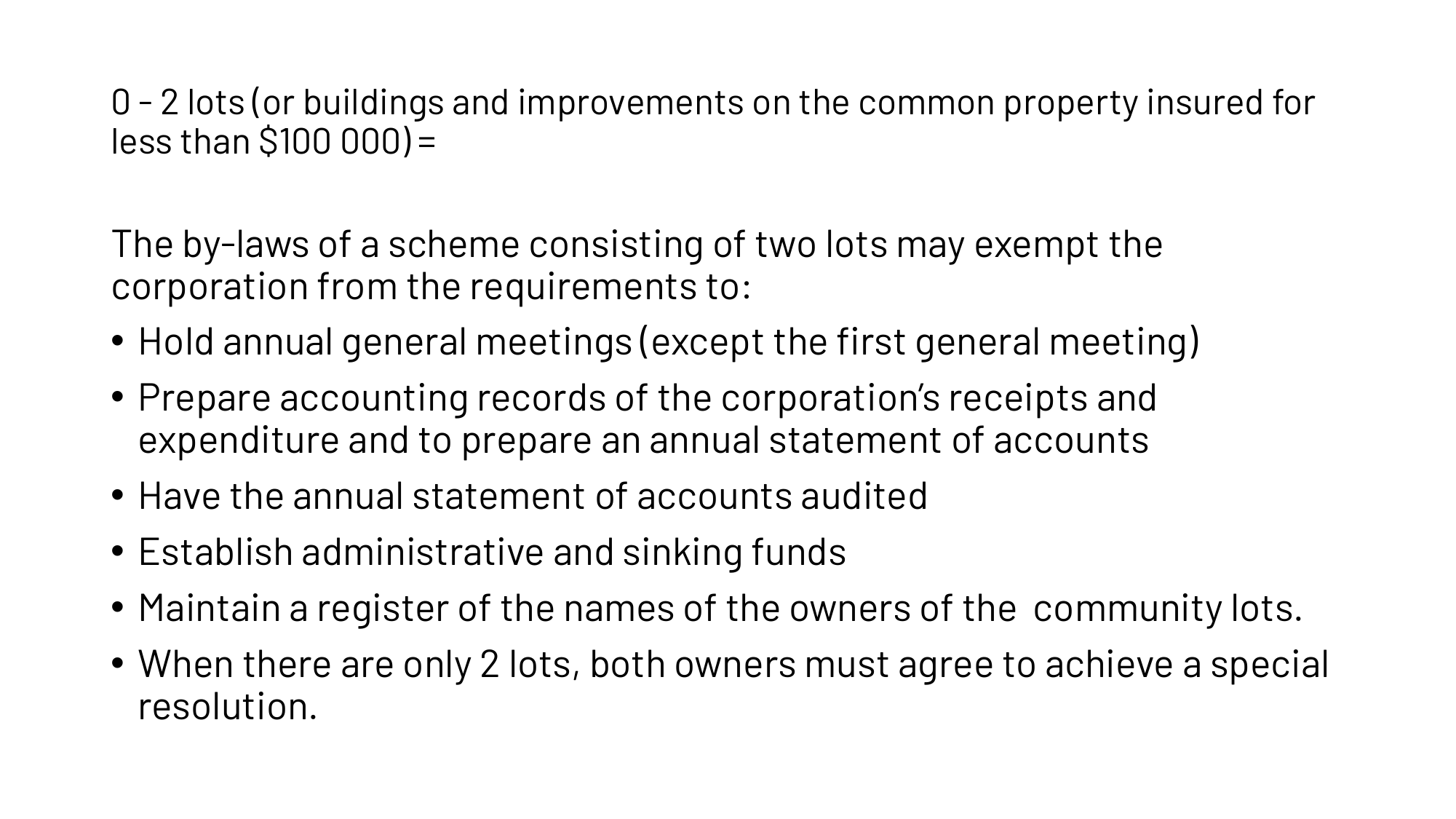

# 0 - 2 lots (or buildings and improvements on the common property insured for less than $100 000) =
The by-laws of a scheme consisting of two lots may exempt the corporation from the requirements to:
Hold annual general meetings (except the first general meeting)
Prepare accounting records of the corporation’s receipts and expenditure and to prepare an annual statement of accounts
Have the annual statement of accounts audited
Establish administrative and sinking funds
Maintain a register of the names of the owners of the  community lots.
When there are only 2 lots, both owners must agree to achieve a special resolution.